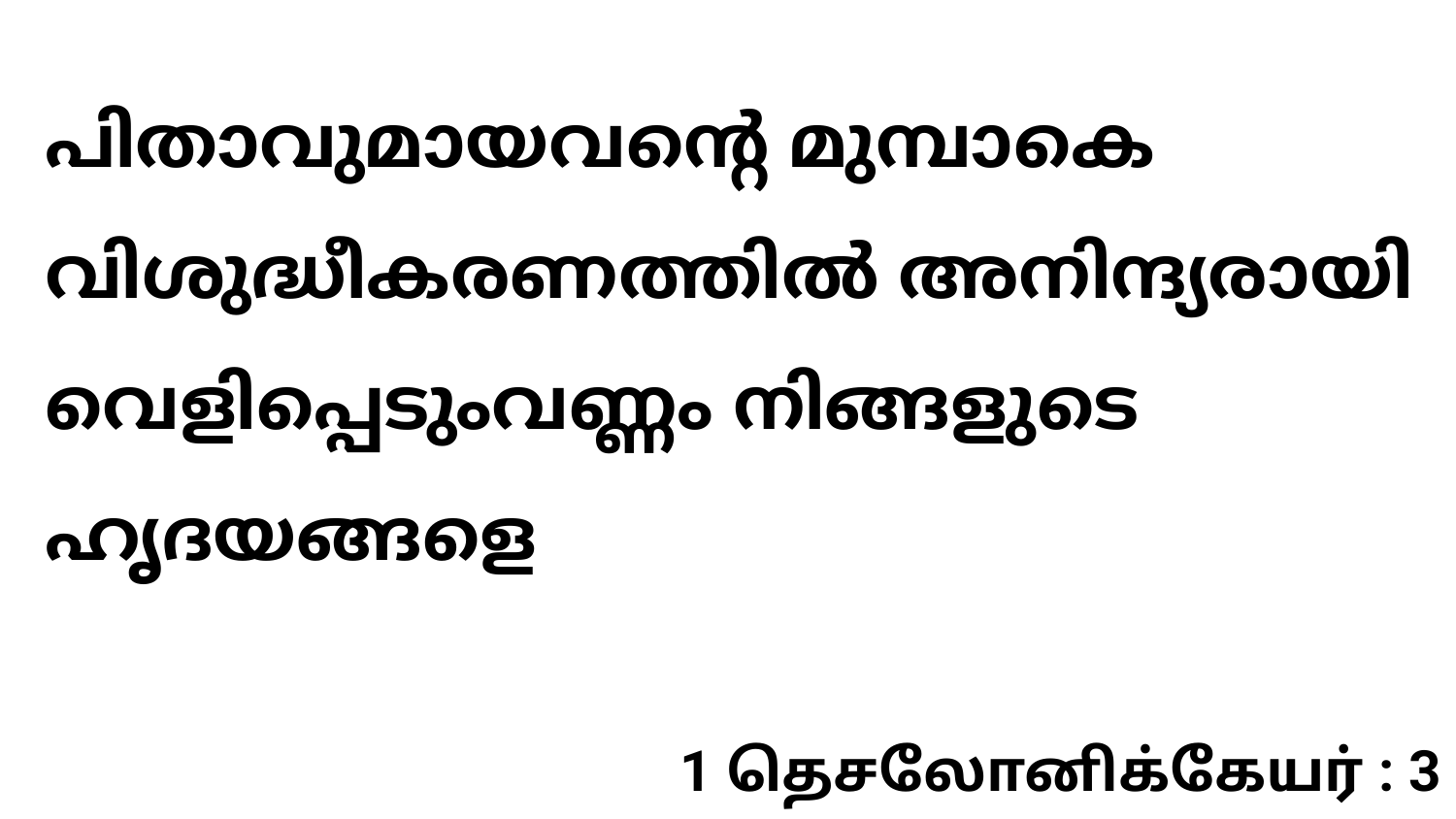

പിതാവുമായവന്റെ മുമ്പാകെ വിശുദ്ധീകരണത്തിൽ അനിന്ദ്യരായി വെളിപ്പെടുംവണ്ണം നിങ്ങളുടെ ഹൃദയങ്ങളെ
1 தெசலோனிக்கேயர் : 3